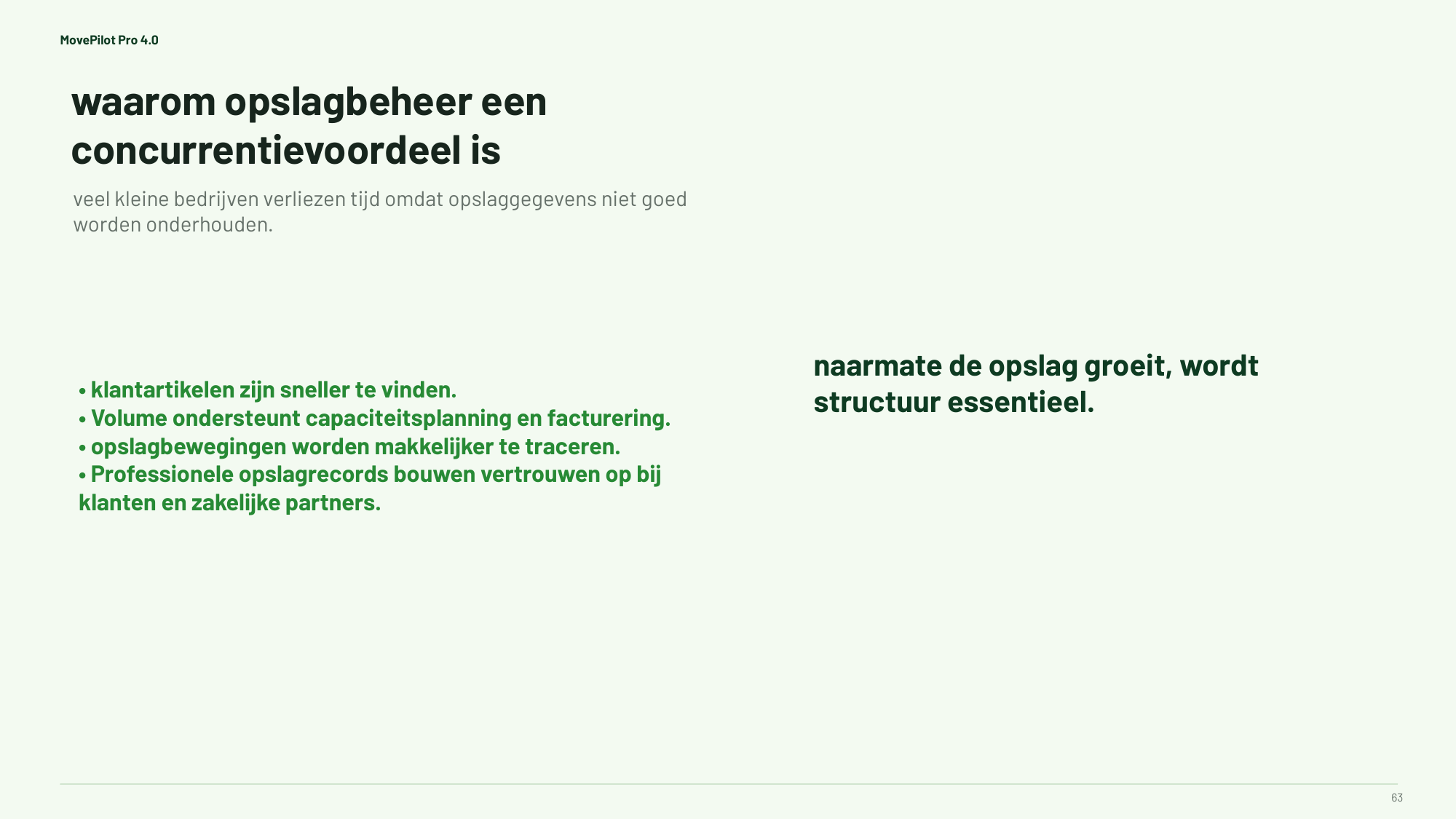

MovePilot Pro 4.0
waarom opslagbeheer een concurrentievoordeel is
naarmate de opslag groeit, wordt structuur essentieel.
veel kleine bedrijven verliezen tijd omdat opslaggegevens niet goed worden onderhouden.
• klantartikelen zijn sneller te vinden.
• Volume ondersteunt capaciteitsplanning en facturering.
• opslagbewegingen worden makkelijker te traceren.
• Professionele opslagrecords bouwen vertrouwen op bij klanten en zakelijke partners.

63